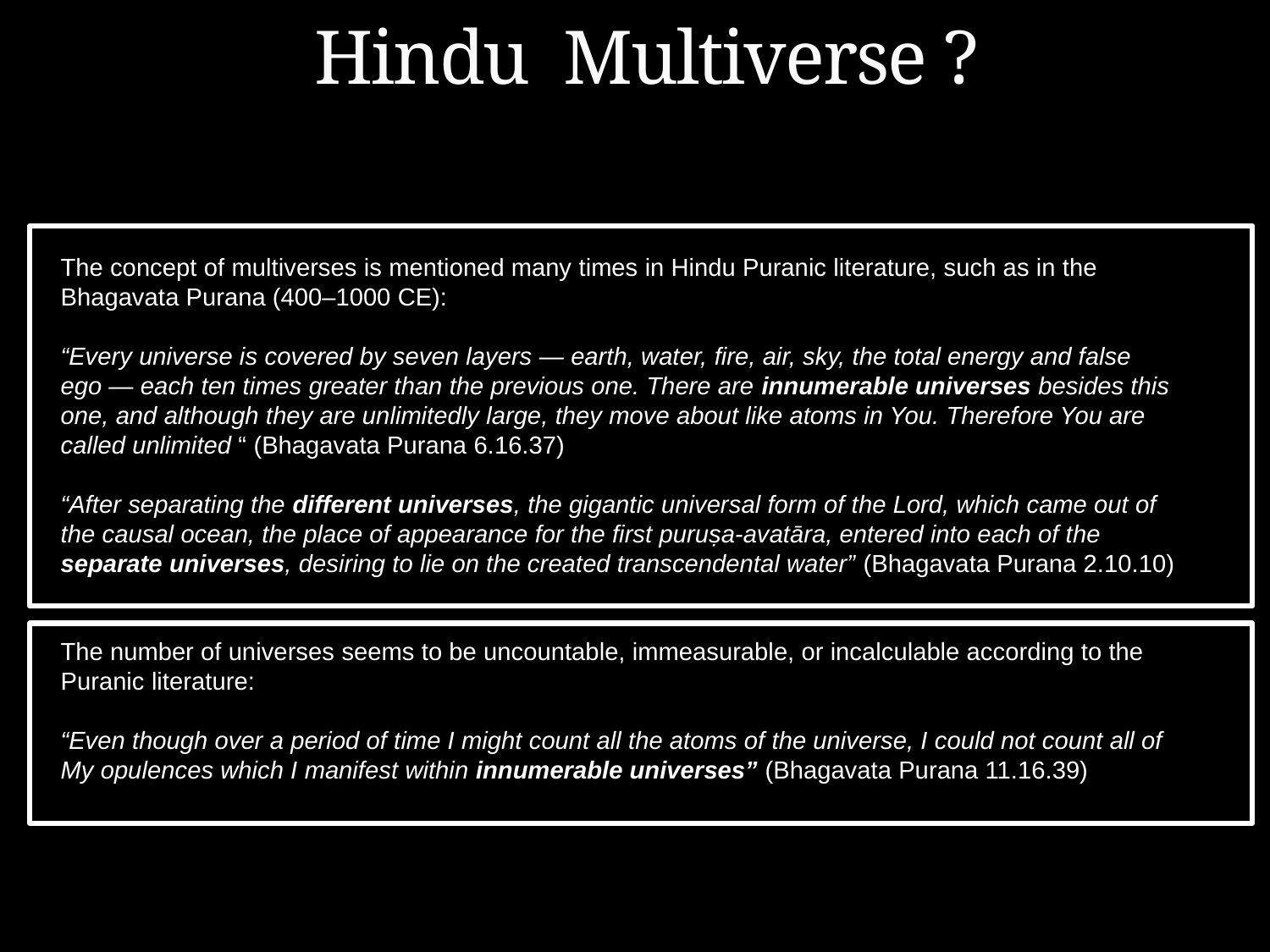

# Hindu  Multiverse ?

The concept of multiverses is mentioned many times in Hindu Puranic literature, such as in the Bhagavata Purana (400–1000 CE):

“Every universe is covered by seven layers — earth, water, fire, air, sky, the total energy and false ego — each ten times greater than the previous one. There are innumerable universes besides this one, and although they are unlimitedly large, they move about like atoms in You. Therefore You are called unlimited “ (Bhagavata Purana 6.16.37)

“After separating the different universes, the gigantic universal form of the Lord, which came out of the causal ocean, the place of appearance for the first puruṣa-avatāra, entered into each of the separate universes, desiring to lie on the created transcendental water” (Bhagavata Purana 2.10.10)

The number of universes seems to be uncountable, immeasurable, or incalculable according to the Puranic literature:

“Even though over a period of time I might count all the atoms of the universe, I could not count all of My opulences which I manifest within innumerable universes” (Bhagavata Purana 11.16.39)